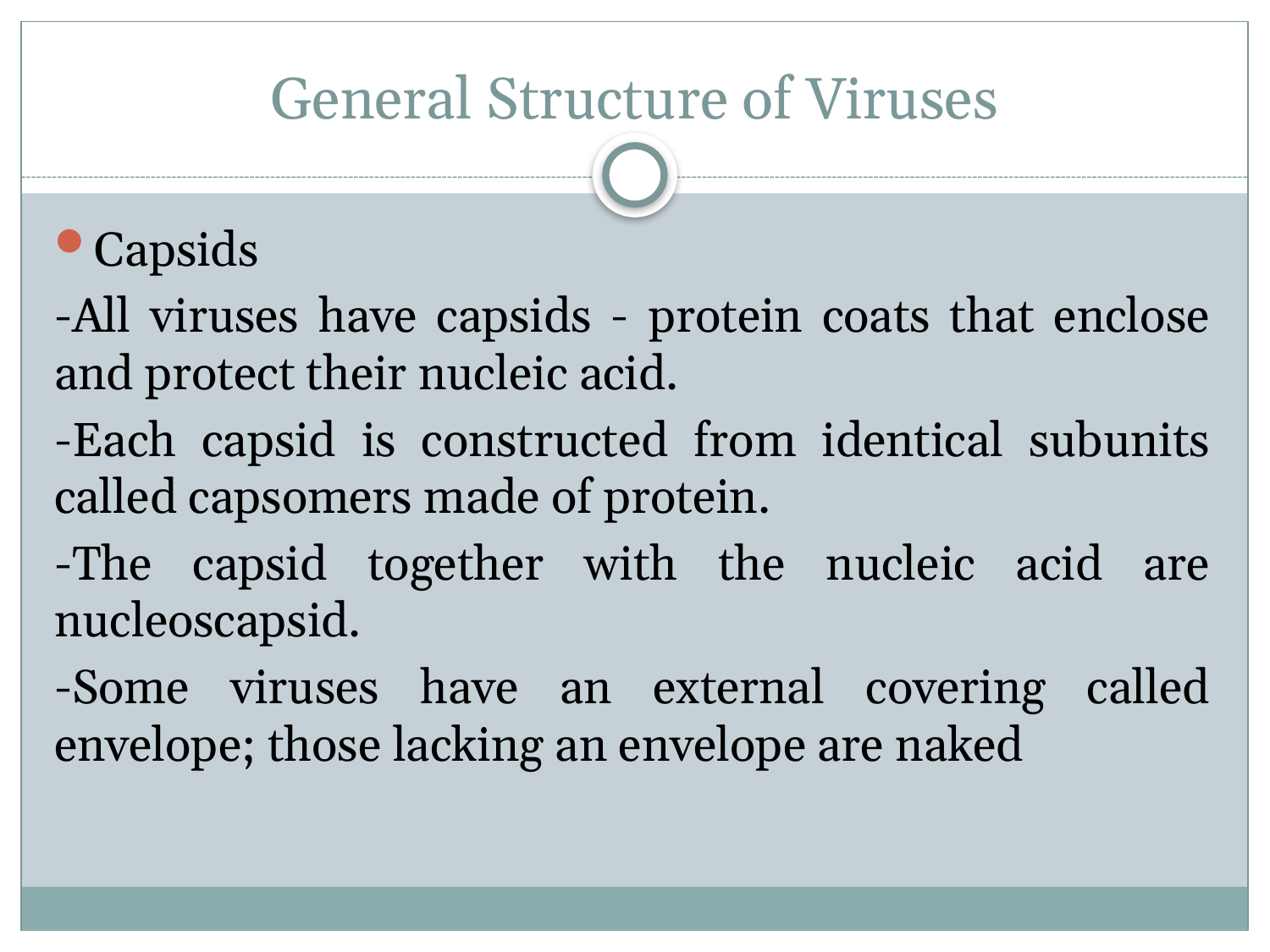

# General Structure of Viruses
Capsids
-All viruses have capsids - protein coats that enclose and protect their nucleic acid.
-Each capsid is constructed from identical subunits called capsomers made of protein.
-The capsid together with the nucleic acid are nucleoscapsid.
-Some viruses have an external covering called envelope; those lacking an envelope are naked